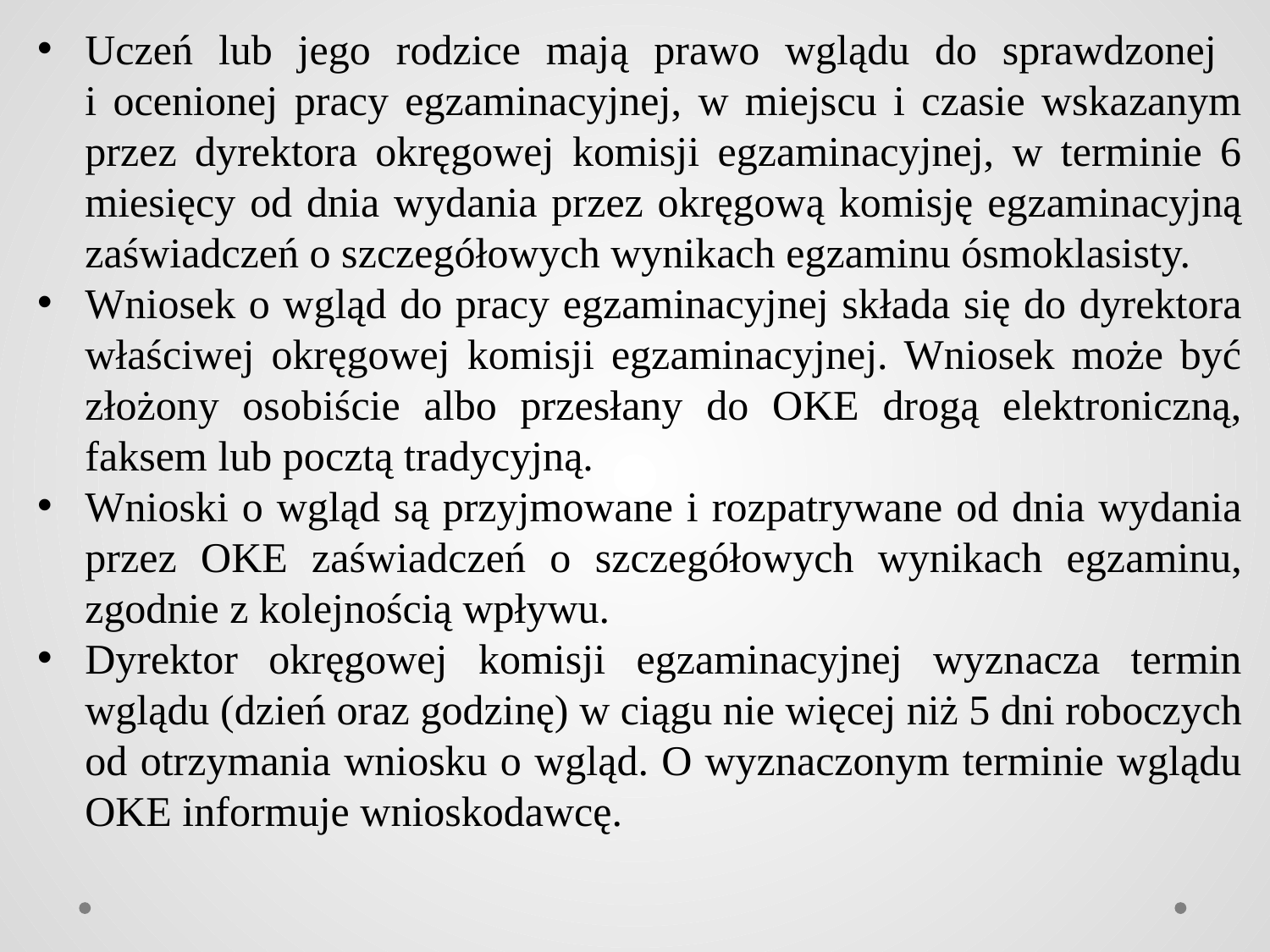

Uczeń lub jego rodzice mają prawo wglądu do sprawdzonej
i ocenionej pracy egzaminacyjnej, w miejscu i czasie wskazanym przez dyrektora okręgowej komisji egzaminacyjnej, w terminie 6 miesięcy od dnia wydania przez okręgową komisję egzaminacyjną zaświadczeń o szczegółowych wynikach egzaminu ósmoklasisty.
Wniosek o wgląd do pracy egzaminacyjnej składa się do dyrektora właściwej okręgowej komisji egzaminacyjnej. Wniosek może być złożony osobiście albo przesłany do OKE drogą elektroniczną, faksem lub pocztą tradycyjną.
Wnioski o wgląd są przyjmowane i rozpatrywane od dnia wydania przez OKE zaświadczeń o szczegółowych wynikach egzaminu, zgodnie z kolejnością wpływu.
Dyrektor okręgowej komisji egzaminacyjnej wyznacza termin wglądu (dzień oraz godzinę) w ciągu nie więcej niż 5 dni roboczych od otrzymania wniosku o wgląd. O wyznaczonym terminie wglądu OKE informuje wnioskodawcę.